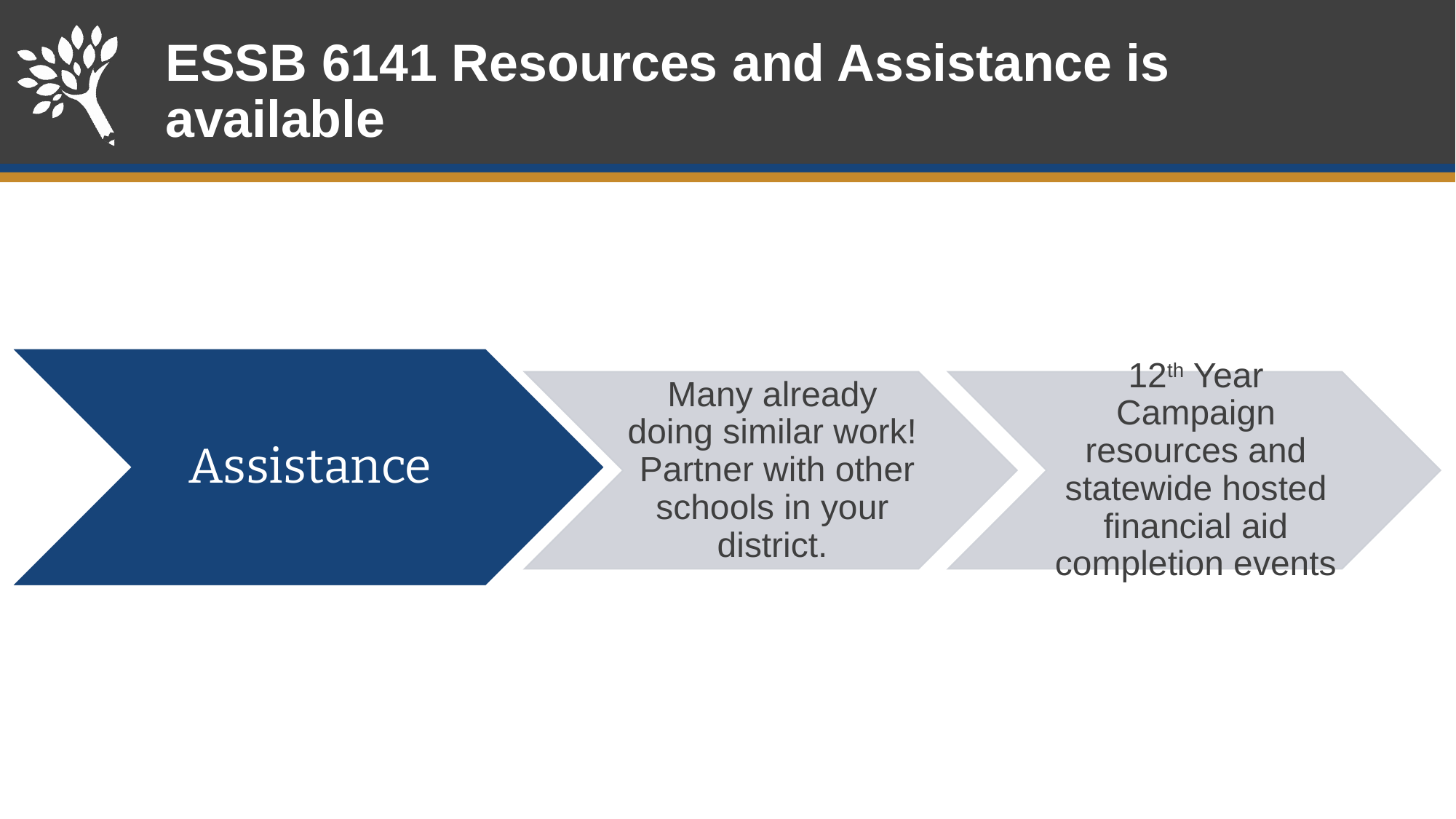

# ESSB 6141 Resources and Assistance is available
Assistance
Many already doing similar work!  Partner with other schools in your district.
12th Year Campaign resources and statewide hosted financial aid completion events